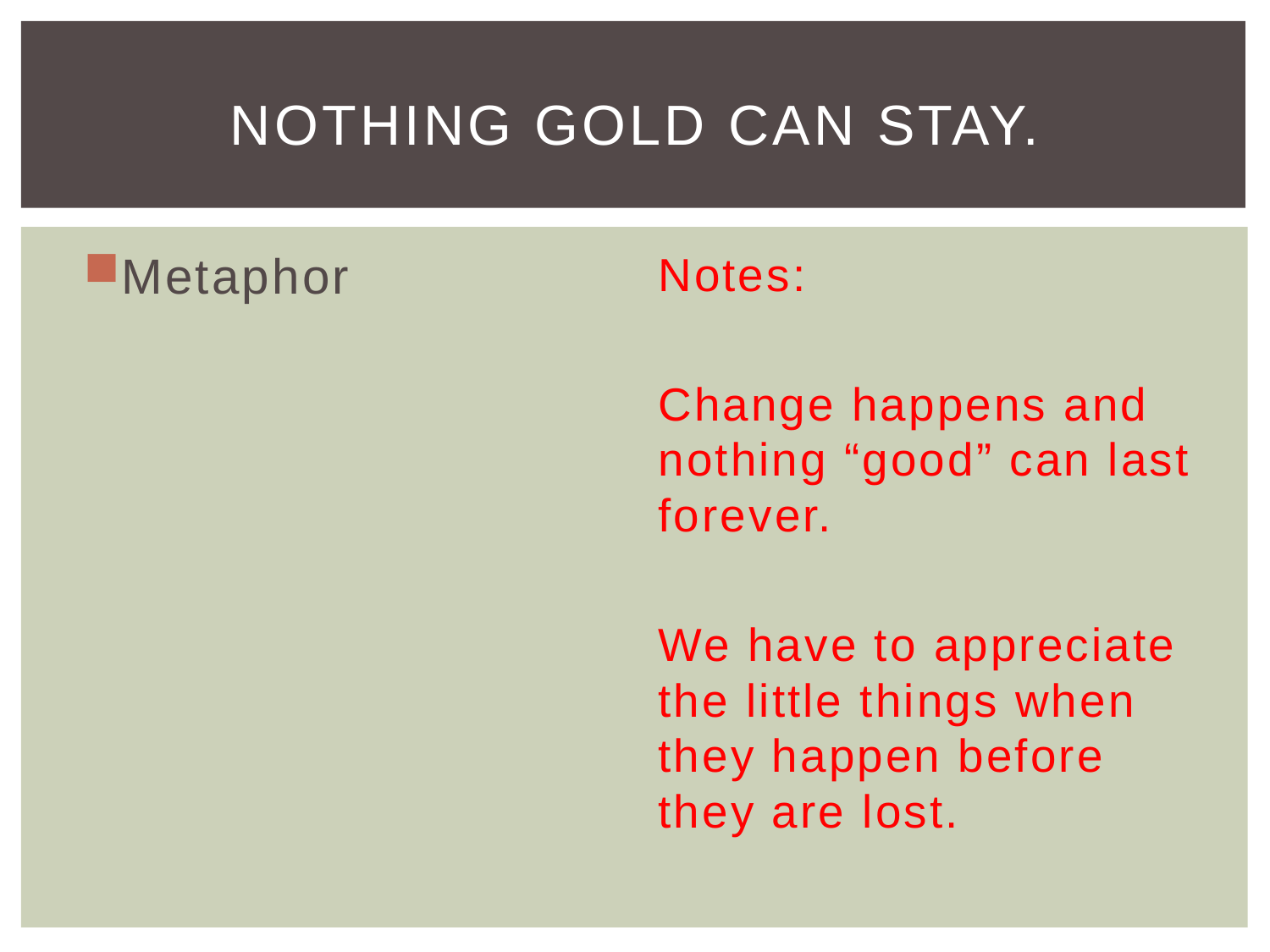

# Nothing gold can stay.
Metaphor
Notes:

Change happens and nothing “good” can last forever.

We have to appreciate the little things when they happen before they are lost.